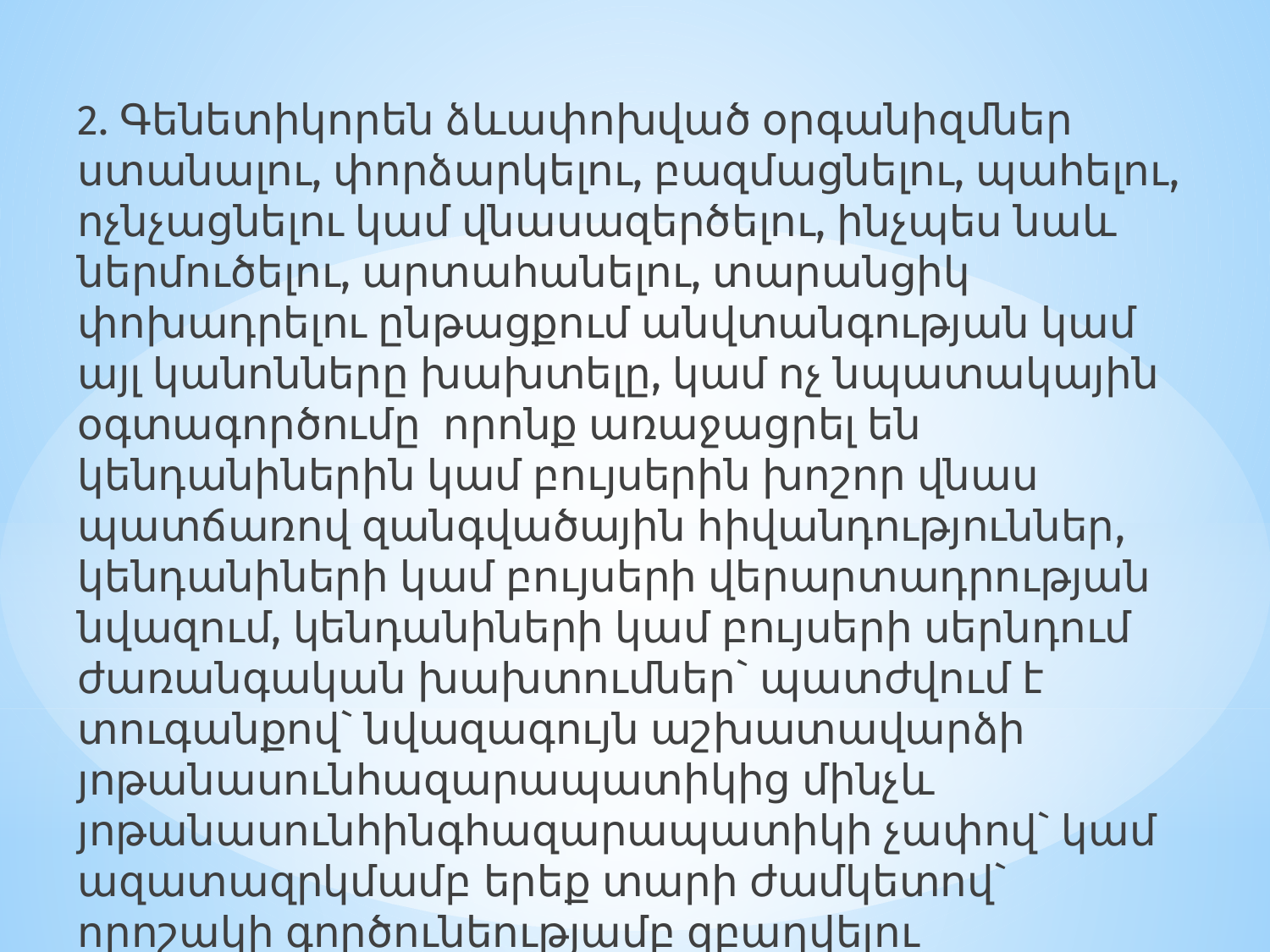

2. Գենետիկորեն ձևափոխված օրգանիզմներ ստանալու, փորձարկելու, բազմացնելու, պահելու, ոչնչացնելու կամ վնասազերծելու, ինչպես նաև ներմուծելու, արտահանելու, տարանցիկ փոխադրելու ընթացքում անվտանգության կամ այլ կանոնները խախտելը, կամ ոչ նպատակային օգտագործումը  որոնք առաջացրել են կենդանիներին կամ բույսերին խոշոր վնաս պատճառով զանգվածային հիվանդություններ, կենդանիների կամ բույսերի վերարտադրության նվազում, կենդանիների կամ բույսերի սերնդում ժառանգական խախտումներ` պատժվում է տուգանքով` նվազագույն աշխատավարձի յոթանասունհազարապատիկից մինչև յոթանասունհինգհազարապատիկի չափով` կամ ազատազրկմամբ երեք տարի ժամկետով` որոշակի գործունեությամբ զբաղվելու իրավունքից զրկելով` առավելագույնը երեք տարի ժամկետով: